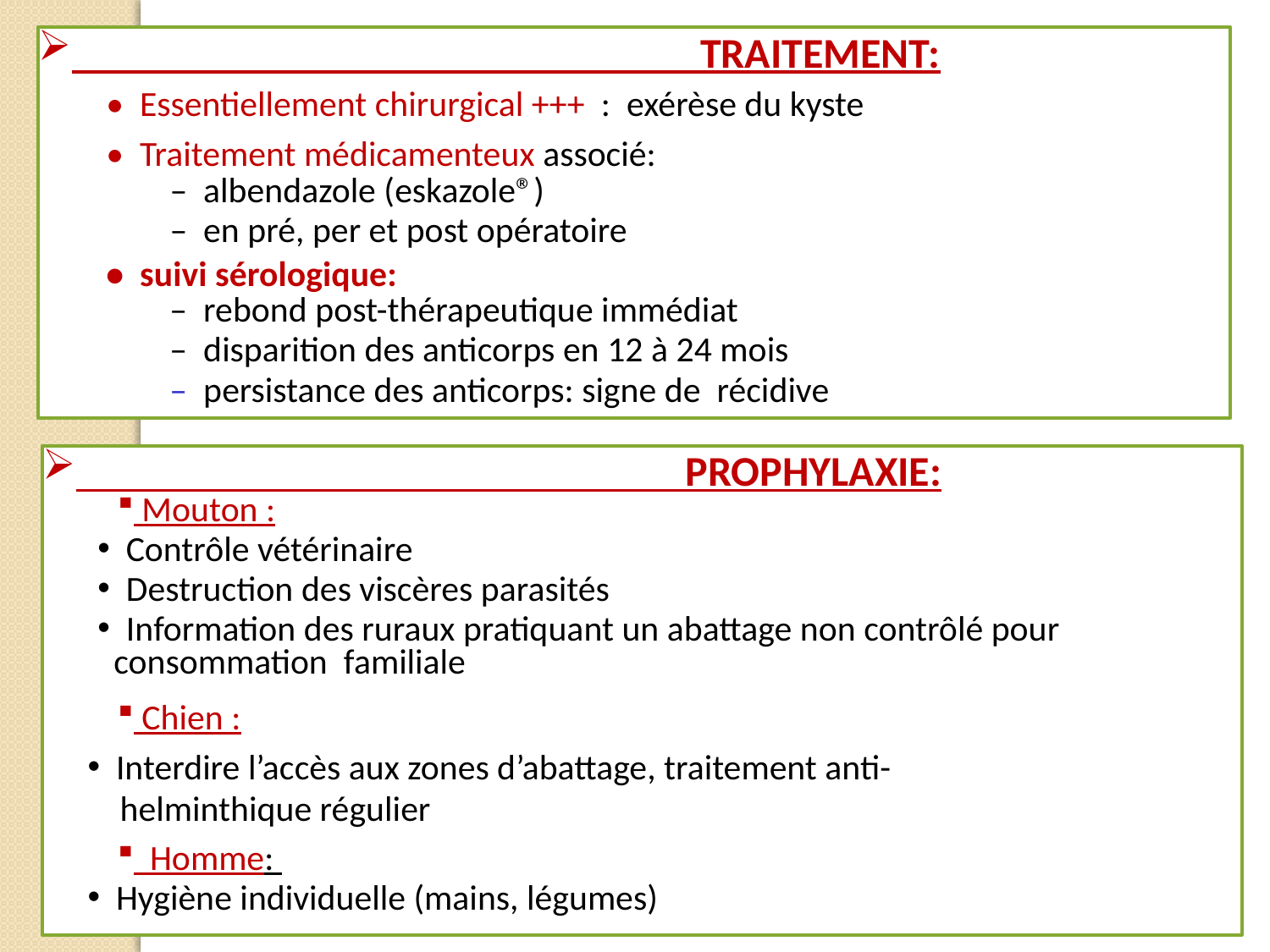

TRAITEMENT:

•  Essentiellement chirurgical +++  :  exérèse du kyste

•  Traitement médicamenteux associé:

–  albendazole (eskazole®)

–  en pré, per et post opératoire

•  suivi sérologique:

–  rebond post-thérapeutique immédiat

–  disparition des anticorps en 12 à 24 mois

–  persistance des anticorps: signe de  récidive

                                                                PROPHYLAXIE:

 Mouton :

  Contrôle vétérinaire

  Destruction des viscères parasités

  Information des ruraux pratiquant un abattage non contrôlé pour
  consommation  familiale

 Chien :

  Interdire l’accès aux zones d’abattage, traitement anti-
    helminthique régulier

  Homme:
  Hygiène individuelle (mains, légumes)